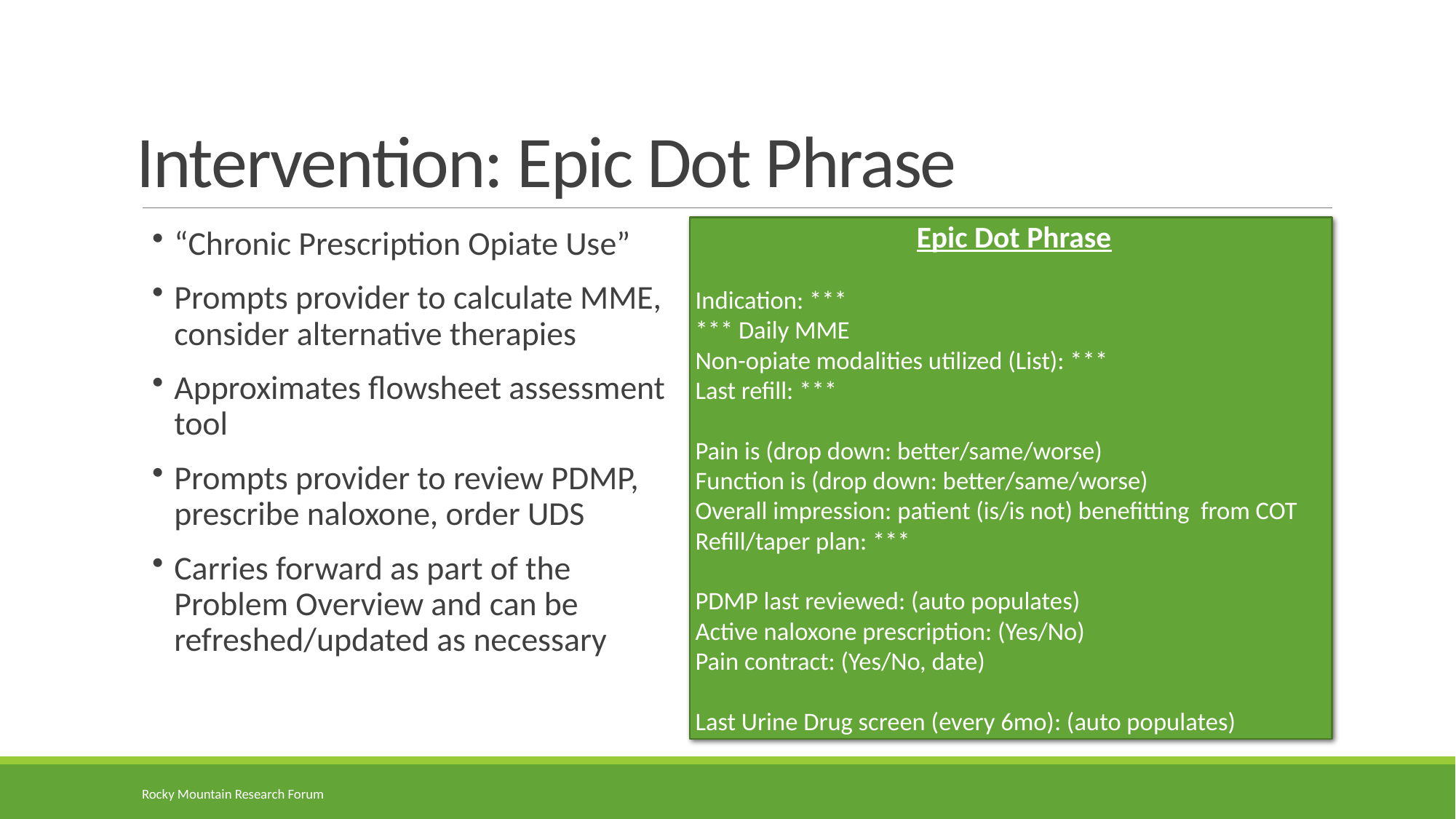

# Intervention: Epic Dot Phrase
 Epic Dot Phrase

 Indication: ***
 *** Daily MME
 Non-opiate modalities utilized (List): ***
 Last refill: ***

 Pain is (drop down: better/same/worse)
 Function is (drop down: better/same/worse)
 Overall impression: patient (is/is not) benefitting  from COT
 Refill/taper plan: ***

 PDMP last reviewed: (auto populates)
 Active naloxone prescription: (Yes/No)
 Pain contract: (Yes/No, date)

 Last Urine Drug screen (every 6mo): (auto populates)
“Chronic Prescription Opiate Use”
Prompts provider to calculate MME, consider alternative therapies
Approximates flowsheet assessment tool
Prompts provider to review PDMP, prescribe naloxone, order UDS
Carries forward as part of the Problem Overview and can be refreshed/updated as necessary
Rocky Mountain Research Forum